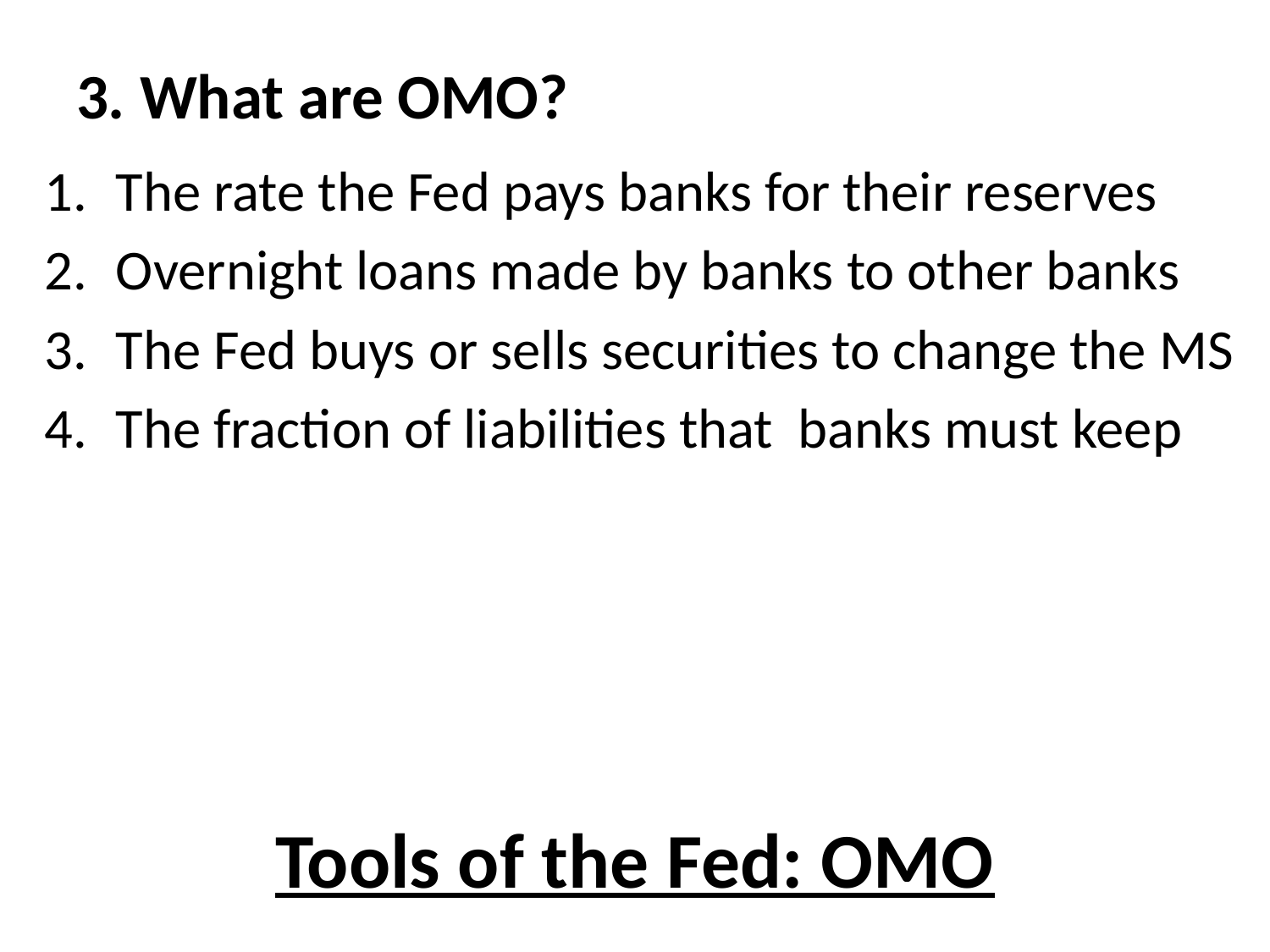

# 3. What are OMO?
The rate the Fed pays banks for their reserves
Overnight loans made by banks to other banks
The Fed buys or sells securities to change the MS
The fraction of liabilities that  banks must keep
Tools of the Fed: OMO